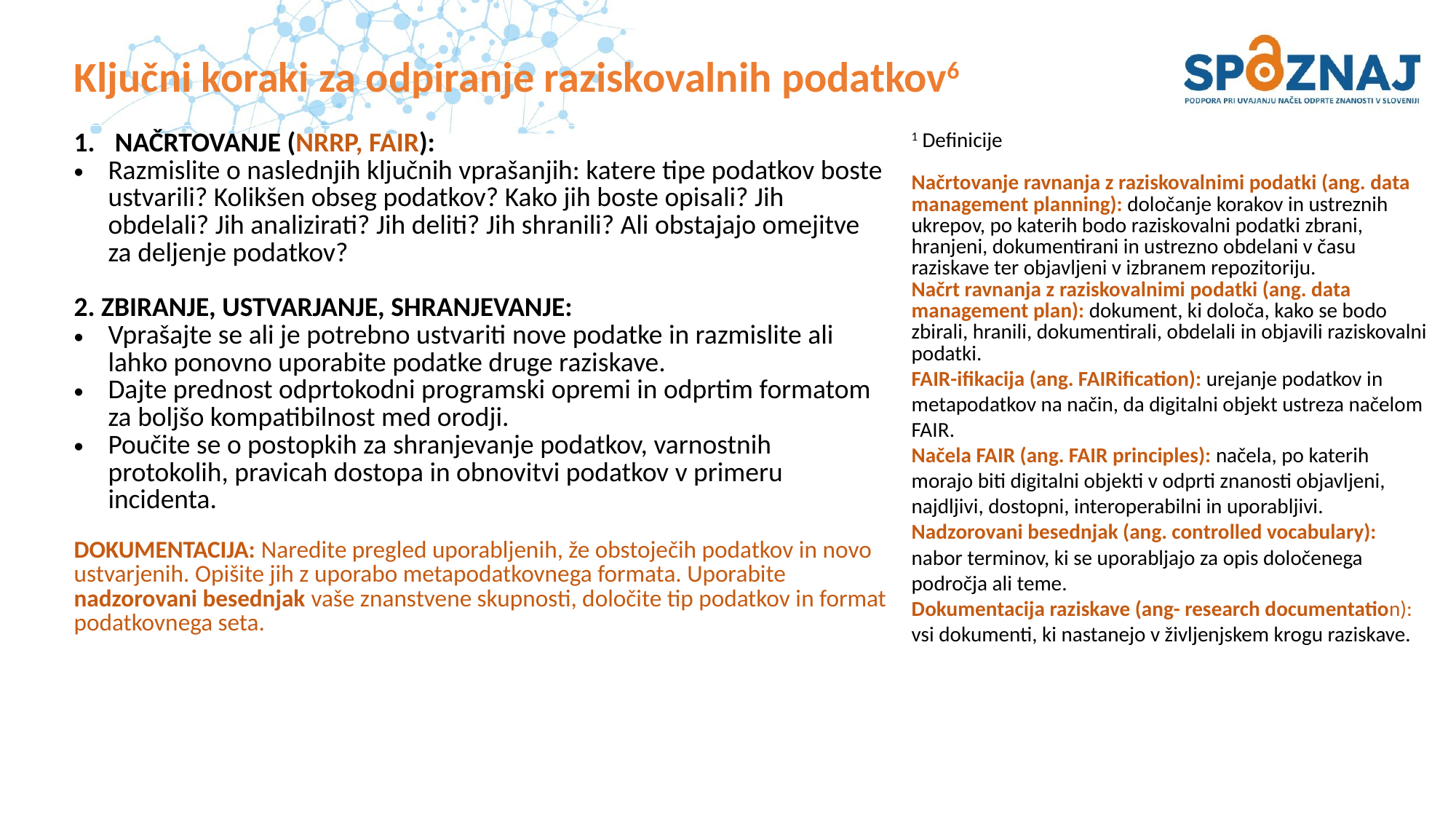

# Ključni koraki za odpiranje raziskovalnih podatkov6
| NAČRTOVANJE (NRRP, FAIR): Razmislite o naslednjih ključnih vprašanjih: katere tipe podatkov boste ustvarili? Kolikšen obseg podatkov? Kako jih boste opisali? Jih obdelali? Jih analizirati? Jih deliti? Jih shranili? Ali obstajajo omejitve za deljenje podatkov? 2. ZBIRANJE, USTVARJANJE, SHRANJEVANJE: Vprašajte se ali je potrebno ustvariti nove podatke in razmislite ali lahko ponovno uporabite podatke druge raziskave. Dajte prednost odprtokodni programski opremi in odprtim formatom za boljšo kompatibilnost med orodji. Poučite se o postopkih za shranjevanje podatkov, varnostnih protokolih, pravicah dostopa in obnovitvi podatkov v primeru incidenta. DOKUMENTACIJA: Naredite pregled uporabljenih, že obstoječih podatkov in novo ustvarjenih. Opišite jih z uporabo metapodatkovnega formata. Uporabite nadzorovani besednjak vaše znanstvene skupnosti, določite tip podatkov in format podatkovnega seta. | 1 Definicije Načrtovanje ravnanja z raziskovalnimi podatki (ang. data management planning): določanje korakov in ustreznih ukrepov, po katerih bodo raziskovalni podatki zbrani, hranjeni, dokumentirani in ustrezno obdelani v času raziskave ter objavljeni v izbranem repozitoriju. Načrt ravnanja z raziskovalnimi podatki (ang. data management plan): dokument, ki določa, kako se bodo zbirali, hranili, dokumentirali, obdelali in objavili raziskovalni podatki. FAIR-ifikacija (ang. FAIRification): urejanje podatkov in metapodatkov na način, da digitalni objekt ustreza načelom FAIR. Načela FAIR (ang. FAIR principles): načela, po katerih morajo biti digitalni objekti v odprti znanosti objavljeni, najdljivi, dostopni, interoperabilni in uporabljivi. Nadzorovani besednjak (ang. controlled vocabulary): nabor terminov, ki se uporabljajo za opis določenega področja ali teme. Dokumentacija raziskave (ang- research documentation): vsi dokumenti, ki nastanejo v življenjskem krogu raziskave. |
| --- | --- |